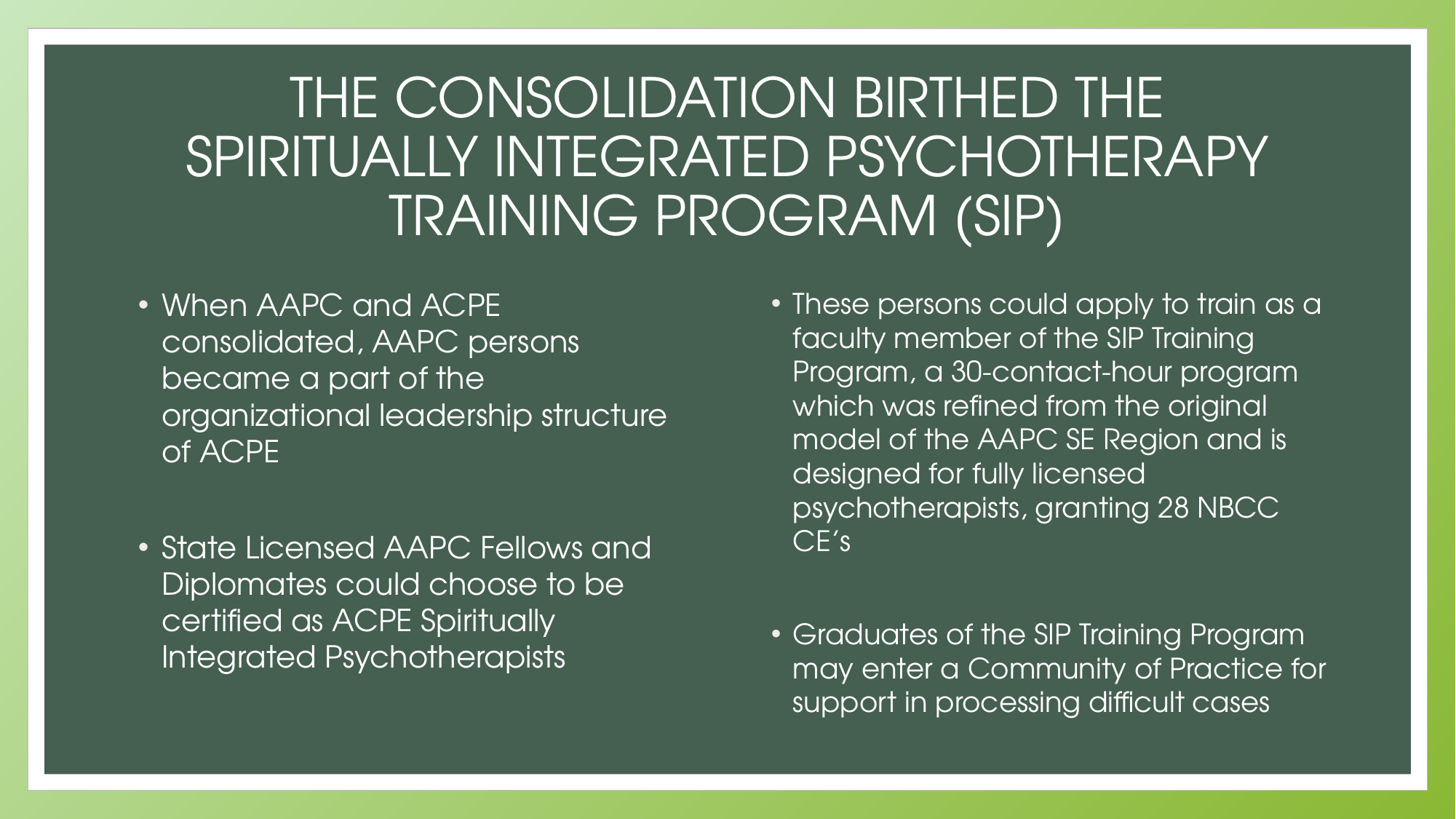

# THE CONSOLIDATION BIRTHED THE SPIRITUALLY INTEGRATED PSYCHOTHERAPY TRAINING PROGRAM (SIP)
When AAPC and ACPE consolidated, AAPC persons became a part of the organizational leadership structure of ACPE

State Licensed AAPC Fellows and Diplomates could choose to be certified as ACPE Spiritually Integrated Psychotherapists
These persons could apply to train as a faculty member of the SIP Training Program, a 30-contact-hour program which was refined from the original model of the AAPC SE Region and is designed for fully licensed psychotherapists, granting 28 NBCC CE’s

Graduates of the SIP Training Program may enter a Community of Practice for support in processing difficult cases